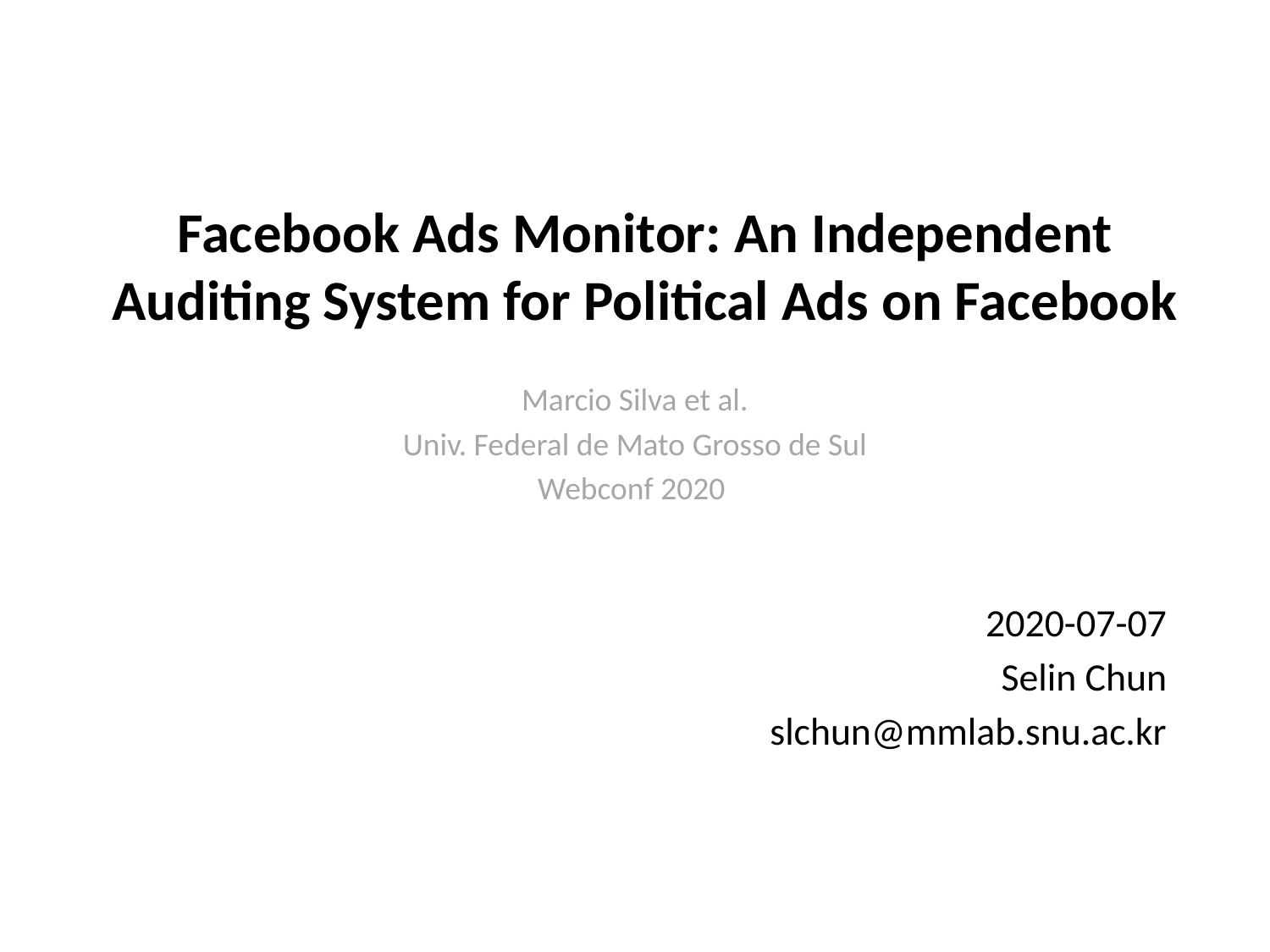

# Facebook Ads Monitor: An Independent Auditing System for Political Ads on Facebook
Marcio Silva et al.
Univ. Federal de Mato Grosso de Sul
Webconf 2020

2020-07-07
Selin Chun
slchun@mmlab.snu.ac.kr